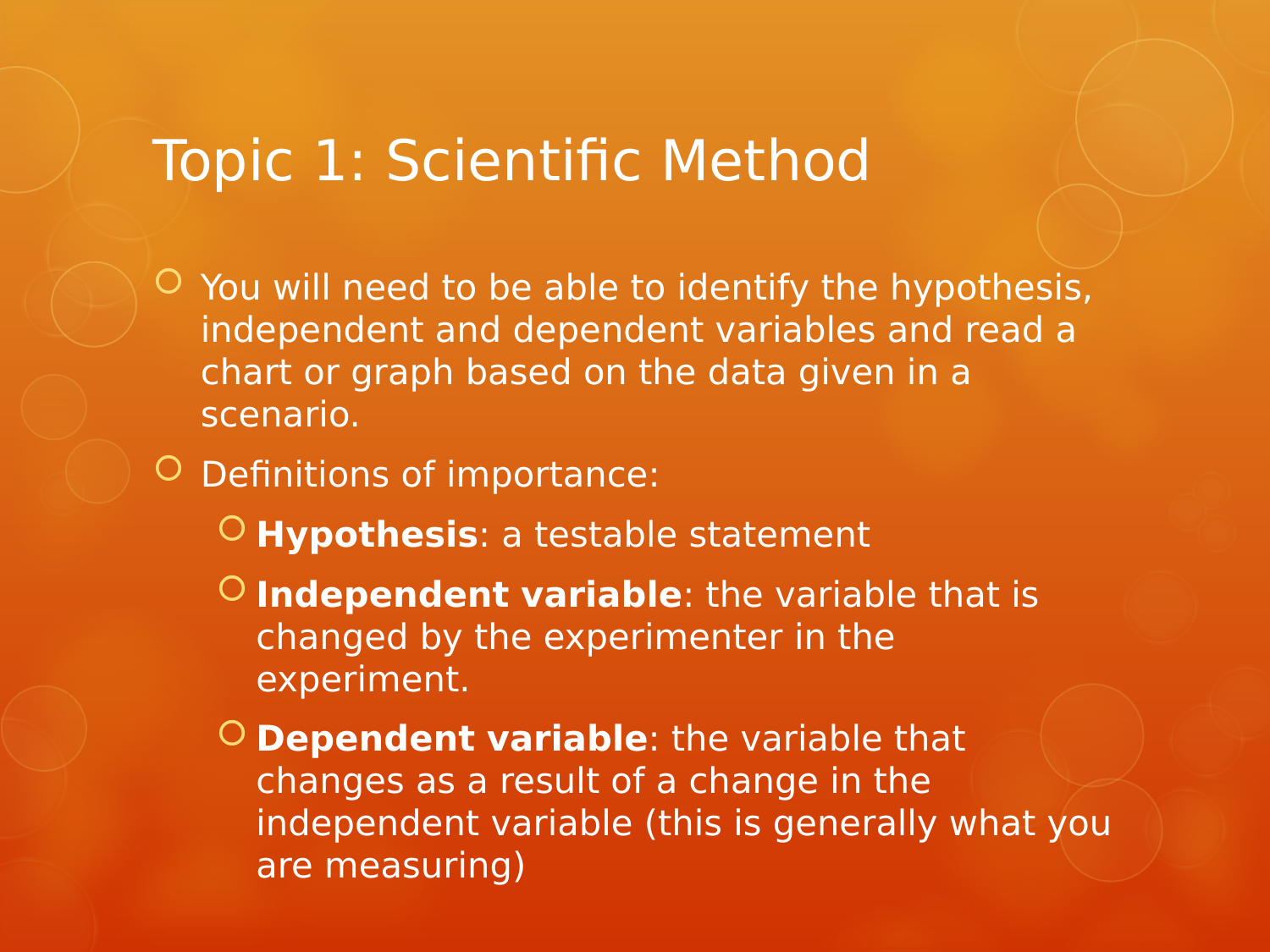

# Topic 1: Scientific Method
You will need to be able to identify the hypothesis, independent and dependent variables and read a chart or graph based on the data given in a scenario.
Definitions of importance:
Hypothesis: a testable statement
Independent variable: the variable that is changed by the experimenter in the experiment.
Dependent variable: the variable that changes as a result of a change in the independent variable (this is generally what you are measuring)